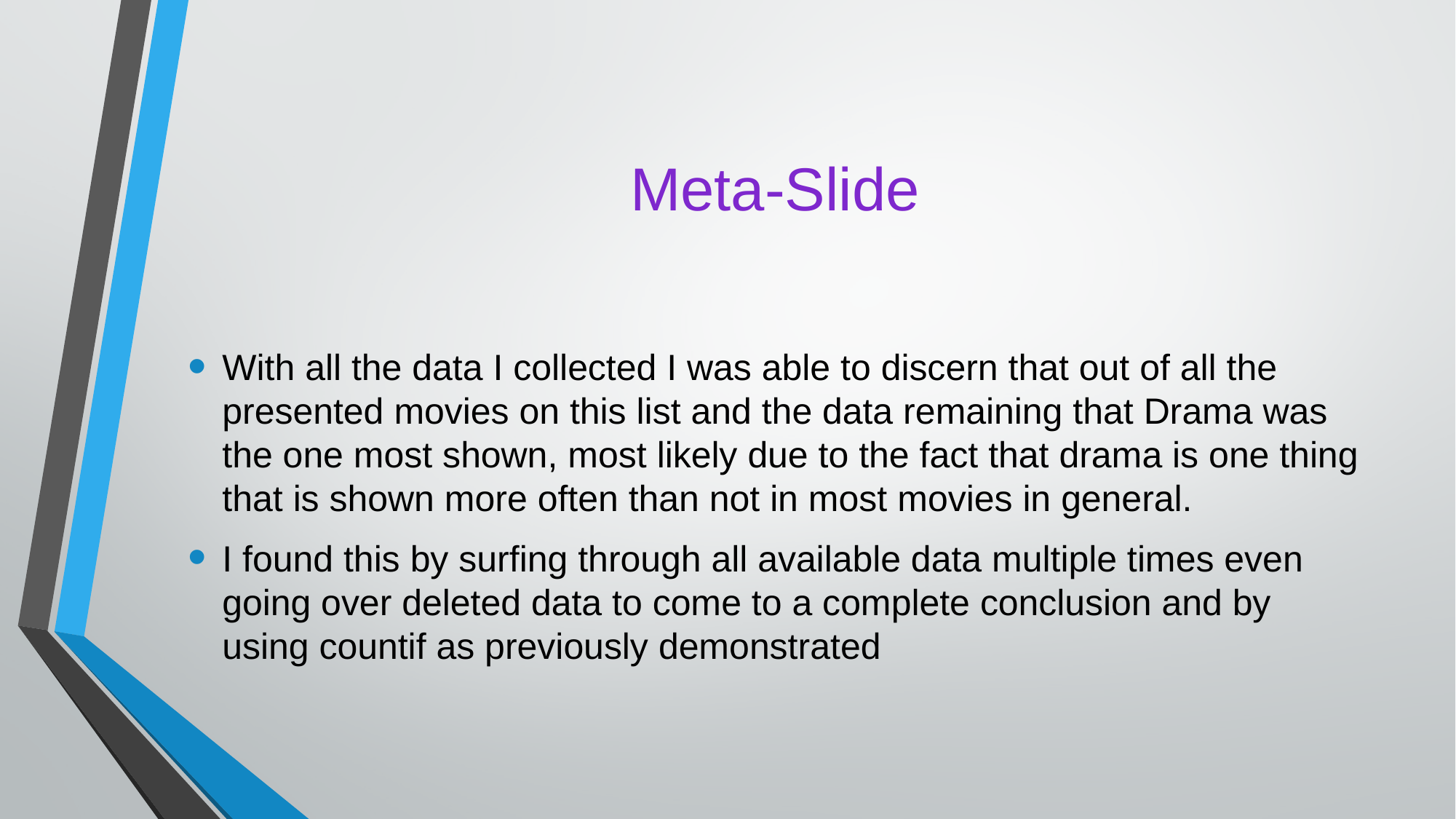

# Meta-Slide
With all the data I collected I was able to discern that out of all the presented movies on this list and the data remaining that Drama was the one most shown, most likely due to the fact that drama is one thing that is shown more often than not in most movies in general.
I found this by surfing through all available data multiple times even going over deleted data to come to a complete conclusion and by using countif as previously demonstrated